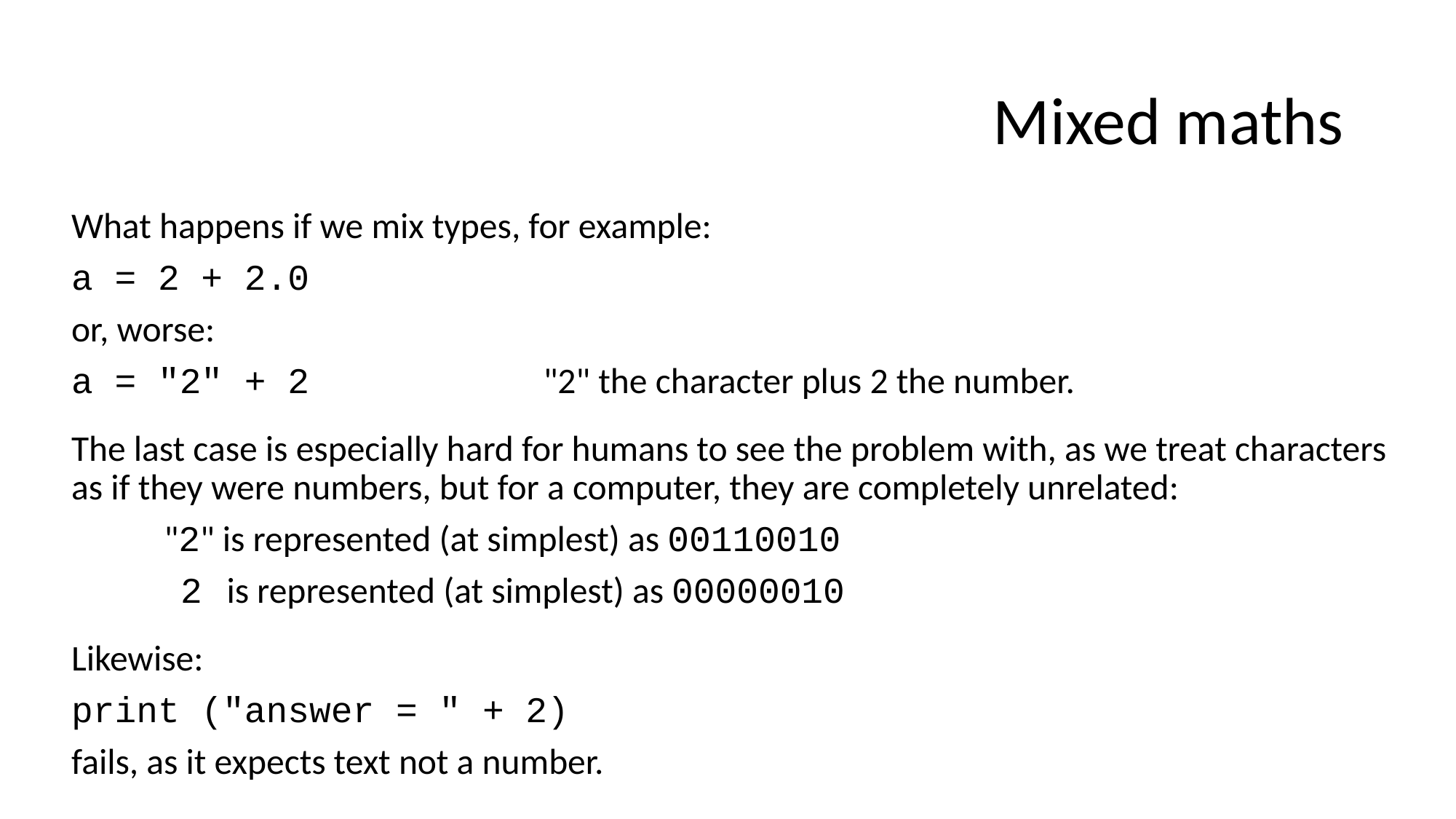

# Mixed maths
What happens if we mix types, for example:
a = 2 + 2.0
or, worse:
a = "2" + 2    		 "2" the character plus 2 the number.
The last case is especially hard for humans to see the problem with, as we treat characters as if they were numbers, but for a computer, they are completely unrelated:
	"2" is represented (at simplest) as 00110010
	  2   is represented (at simplest) as 00000010
Likewise:
print ("answer = " + 2)
fails, as it expects text not a number.